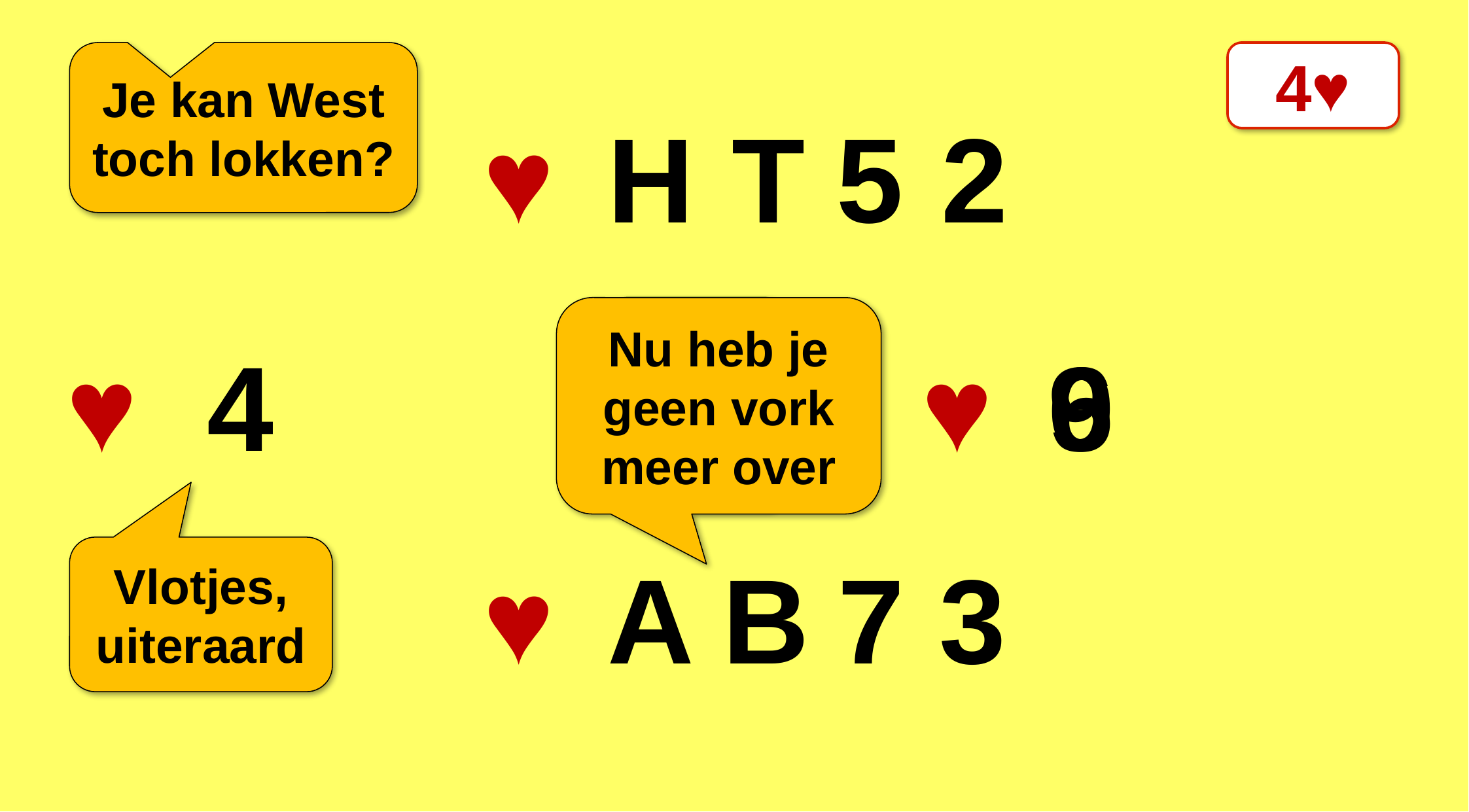

Je kan West toch lokken?
4♥
♥
H
T
5
2

Nu heb je geen vork meer over
♥
4
♥
6
9
Vlotjes, uiteraard
♥
A
B
7
3